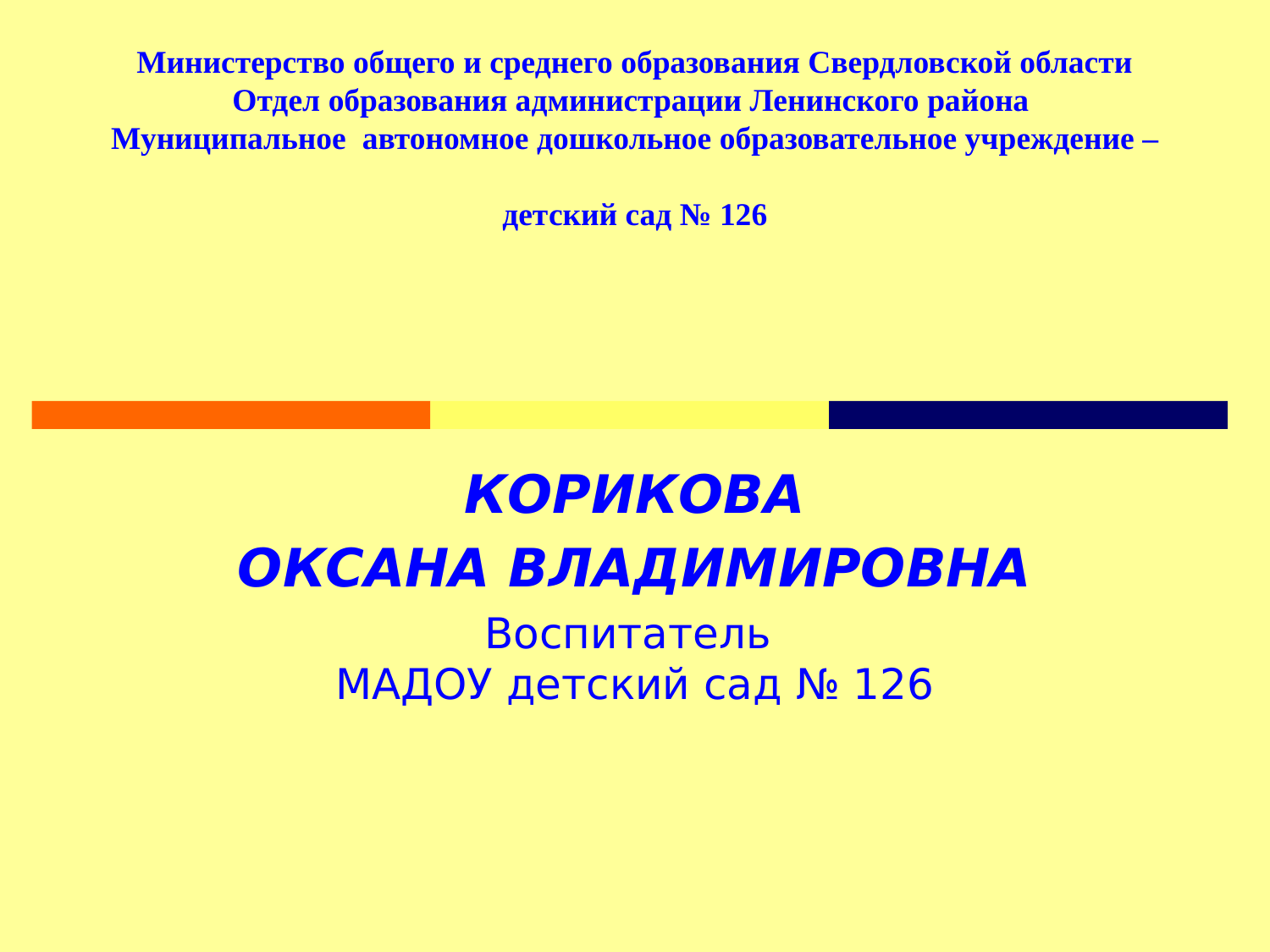

# Министерство общего и среднего образования Свердловской области Отдел образования администрации Ленинского района Муниципальное  автономное дошкольное образовательное учреждение – детский сад № 126
КОРИКОВА
ОКСАНА ВЛАДИМИРОВНА
Воспитатель
МАДОУ детский сад № 126